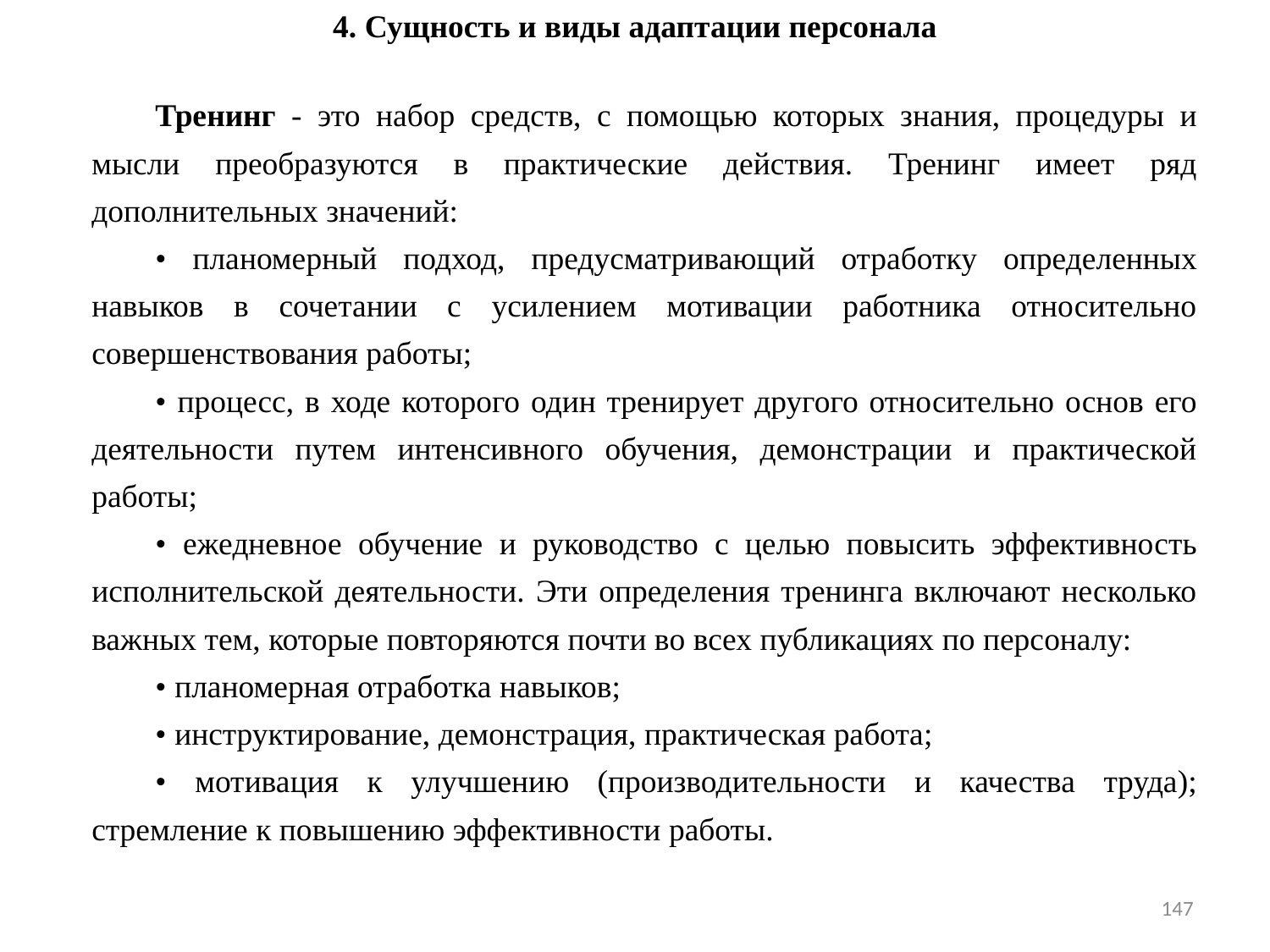

4. Сущность и виды адаптации персонала
Тренинг - это набор средств, с помощью которых знания, процедуры и мысли преобразуются в практические действия. Тренинг имеет ряд дополнительных значений:
• планомерный подход, предусматривающий отработку определенных навыков в сочетании с усилением мотивации работника относительно совершенствования работы;
• процесс, в ходе которого один тренирует другого относительно основ его деятельности путем интенсивного обучения, демонстрации и практической работы;
• ежедневное обучение и руководство с целью повысить эффективность исполнительской деятельности. Эти определения тренинга включают несколько важных тем, которые повторяются почти во всех публикациях по персоналу:
• планомерная отработка навыков;
• инструктирование, демонстрация, практическая работа;
• мотивация к улучшению (производительности и качества труда); стремление к повышению эффективности работы.
147